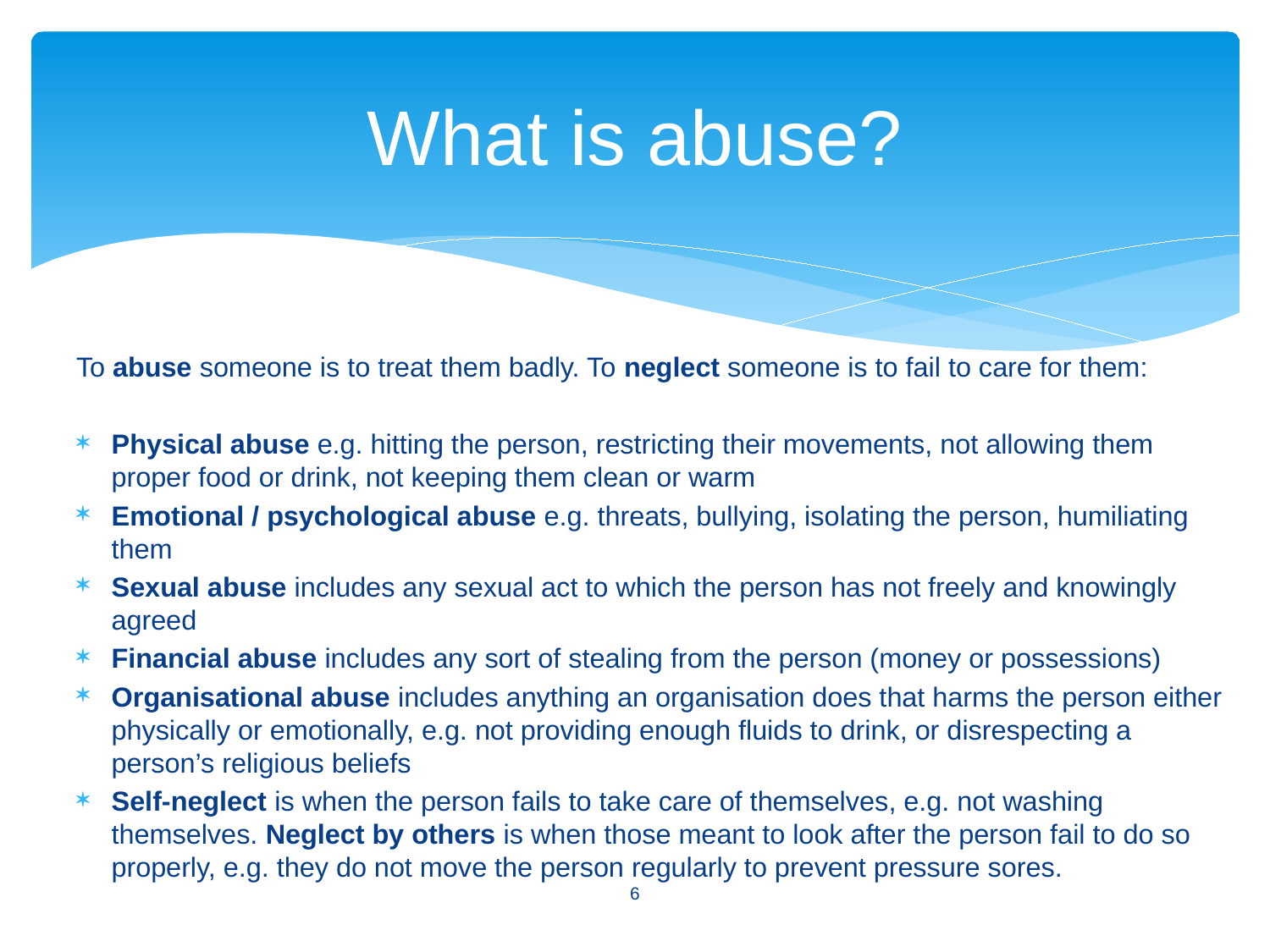

# What is abuse?
To abuse someone is to treat them badly. To neglect someone is to fail to care for them:

Physical abuse e.g. hitting the person, restricting their movements, not allowing them proper food or drink, not keeping them clean or warm
Emotional / psychological abuse e.g. threats, bullying, isolating the person, humiliating them
Sexual abuse includes any sexual act to which the person has not freely and knowingly agreed
Financial abuse includes any sort of stealing from the person (money or possessions)
Organisational abuse includes anything an organisation does that harms the person either physically or emotionally, e.g. not providing enough fluids to drink, or disrespecting a person’s religious beliefs
Self-neglect is when the person fails to take care of themselves, e.g. not washing themselves. Neglect by others is when those meant to look after the person fail to do so properly, e.g. they do not move the person regularly to prevent pressure sores.
6